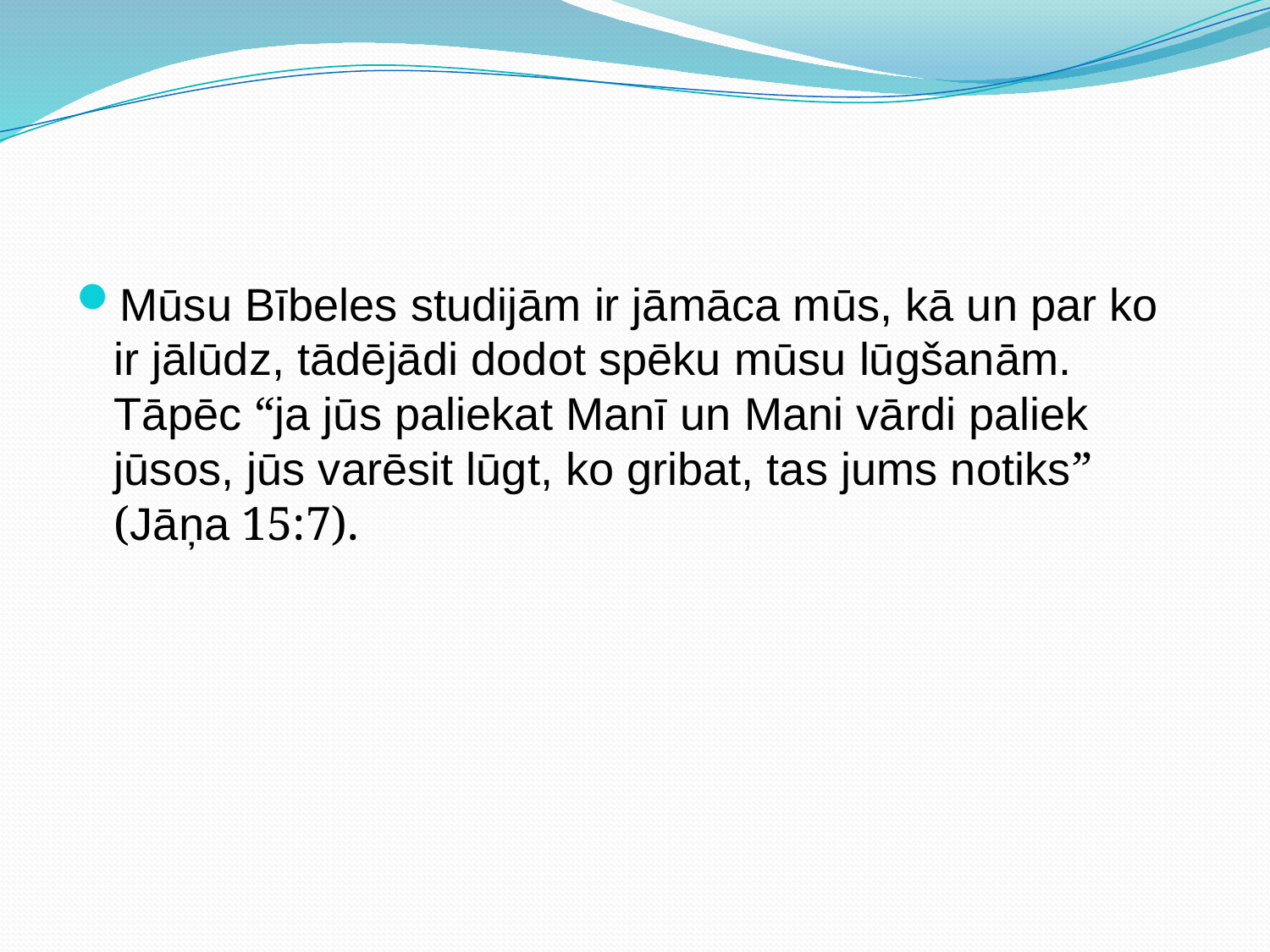

#
Mūsu Bībeles studijām ir jāmāca mūs, kā un par ko ir jālūdz, tādējādi dodot spēku mūsu lūgšanām. Tāpēc “ja jūs paliekat Manī un Mani vārdi paliek jūsos, jūs varēsit lūgt, ko gribat, tas jums notiks” (Jāņa 15:7).